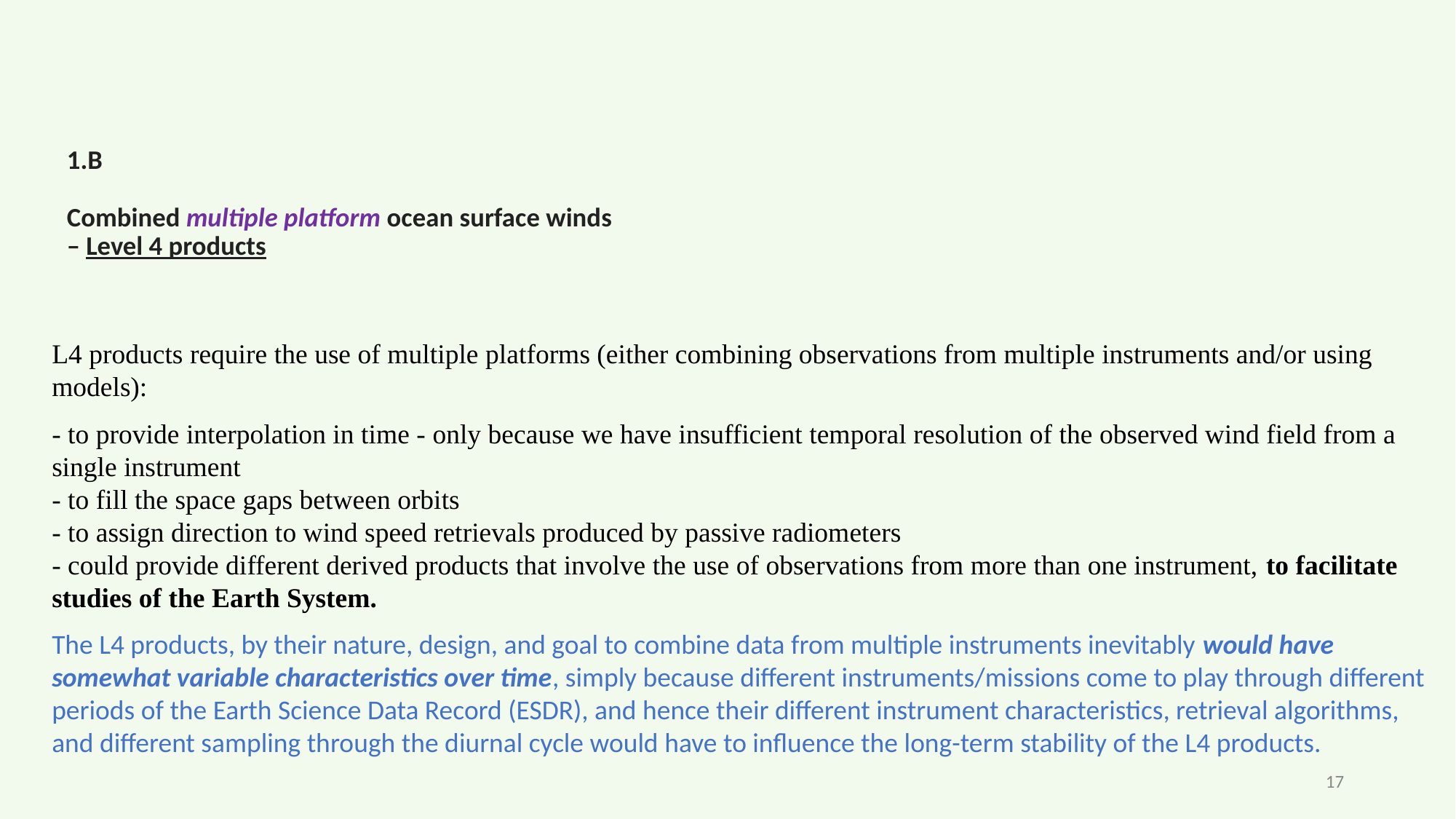

# 1.B Combined multiple platform ocean surface winds – Level 4 products
L4 products require the use of multiple platforms (either combining observations from multiple instruments and/or using models):
- to provide interpolation in time - only because we have insufficient temporal resolution of the observed wind field from a single instrument
- to fill the space gaps between orbits
- to assign direction to wind speed retrievals produced by passive radiometers
- could provide different derived products that involve the use of observations from more than one instrument, to facilitate studies of the Earth System.
The L4 products, by their nature, design, and goal to combine data from multiple instruments inevitably would have somewhat variable characteristics over time, simply because different instruments/missions come to play through different periods of the Earth Science Data Record (ESDR), and hence their different instrument characteristics, retrieval algorithms, and different sampling through the diurnal cycle would have to influence the long-term stability of the L4 products.
17